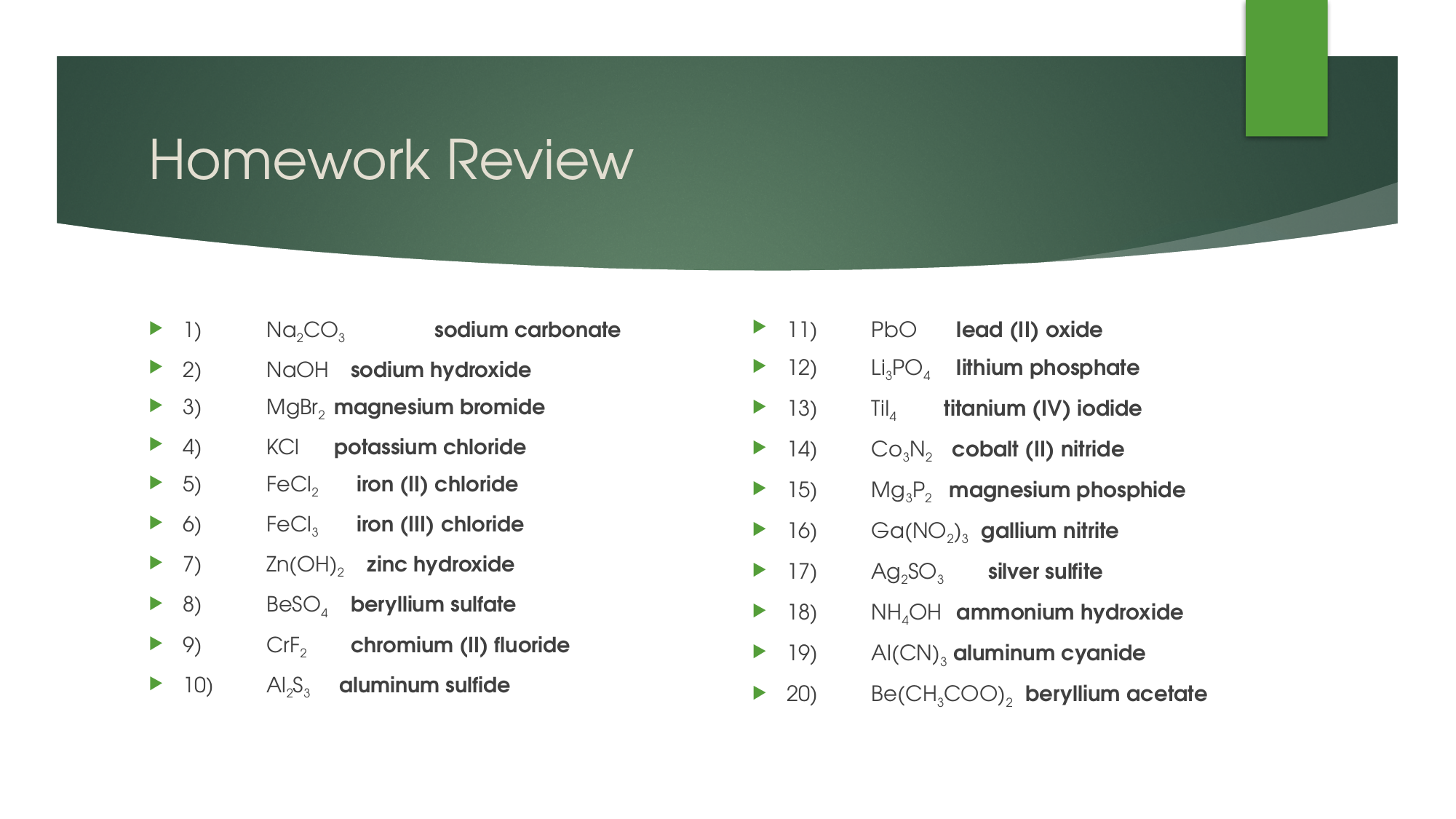

# Homework Review
1)	Na2CO3 		sodium carbonate
2)	NaOH 	sodium hydroxide
3)	MgBr2  magnesium bromide
4)	KCl      potassium chloride
5)	FeCl2	 iron (II) chloride
6)	FeCl3	 iron (III) chloride
7)	Zn(OH)2    zinc hydroxide
8)	BeSO4  	beryllium sulfate
9)	CrF2   	chromium (II) fluoride
10)	Al2S3     aluminum sulfide
11)	PbO  	lead (II) oxide
12)	Li3PO4  	lithium phosphate
13)	TiI4         titanium (IV) iodide
14)	Co3N2     cobalt (II) nitride
15)	Mg3P2     magnesium phosphide
16)	Ga(NO2)3   gallium nitrite
17)	Ag2SO3        silver sulfite
18)	NH4OH  	ammonium hydroxide
19)	Al(CN)3 aluminum cyanide
20)	Be(CH3COO)2   beryllium acetate